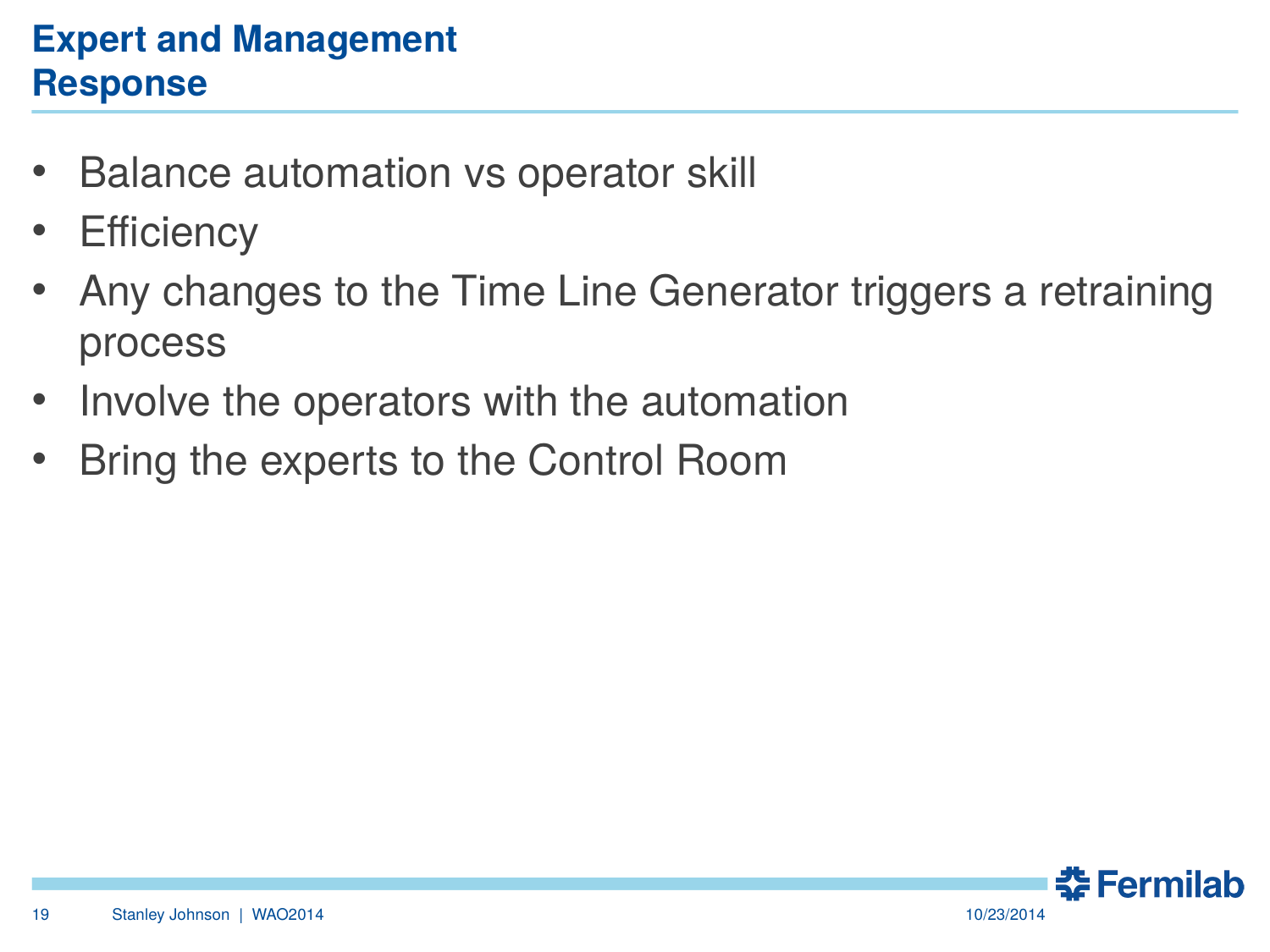

# Expert and Management Response
Balance automation vs operator skill
Efficiency
Any changes to the Time Line Generator triggers a retraining process
Involve the operators with the automation
Bring the experts to the Control Room
19
Stanley Johnson  |  WAO2014
10/23/2014